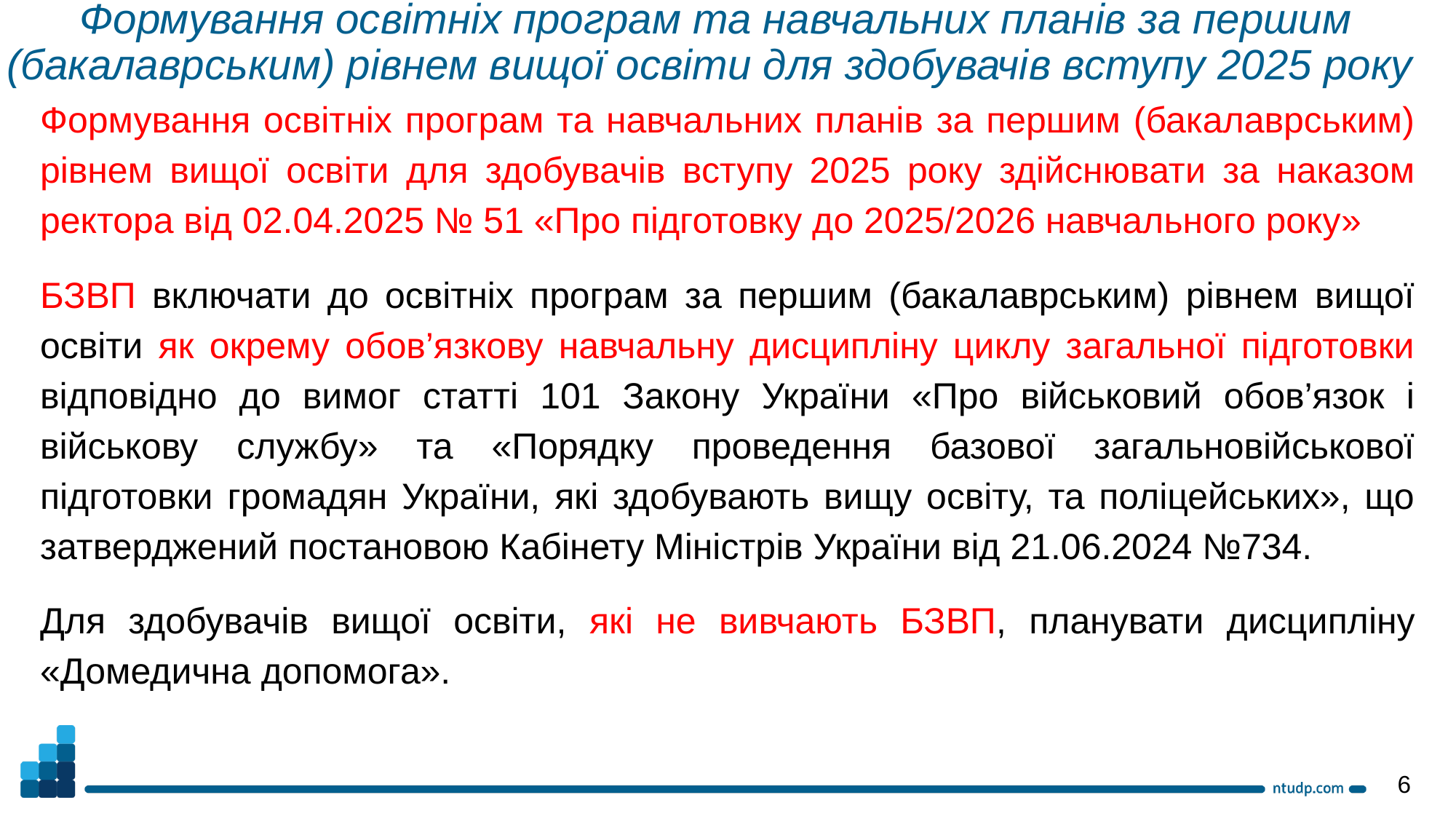

Формування освітніх програм та навчальних планів за першим (бакалаврським) рівнем вищої освіти для здобувачів вступу 2025 року
Формування освітніх програм та навчальних планів за першим (бакалаврським) рівнем вищої освіти для здобувачів вступу 2025 року здійснювати за наказом ректора від 02.04.2025 № 51 «Про підготовку до 2025/2026 навчального року»
БЗВП включати до освітніх програм за першим (бакалаврським) рівнем вищої освіти як окрему обов’язкову навчальну дисципліну циклу загальної підготовки відповідно до вимог статті 101 Закону України «Про військовий обов’язок і військову службу» та «Порядку проведення базової загальновійськової підготовки громадян України, які здобувають вищу освіту, та поліцейських», що затверджений постановою Кабінету Міністрів України від 21.06.2024 №734.
Для здобувачів вищої освіти, які не вивчають БЗВП, планувати дисципліну «Домедична допомога».